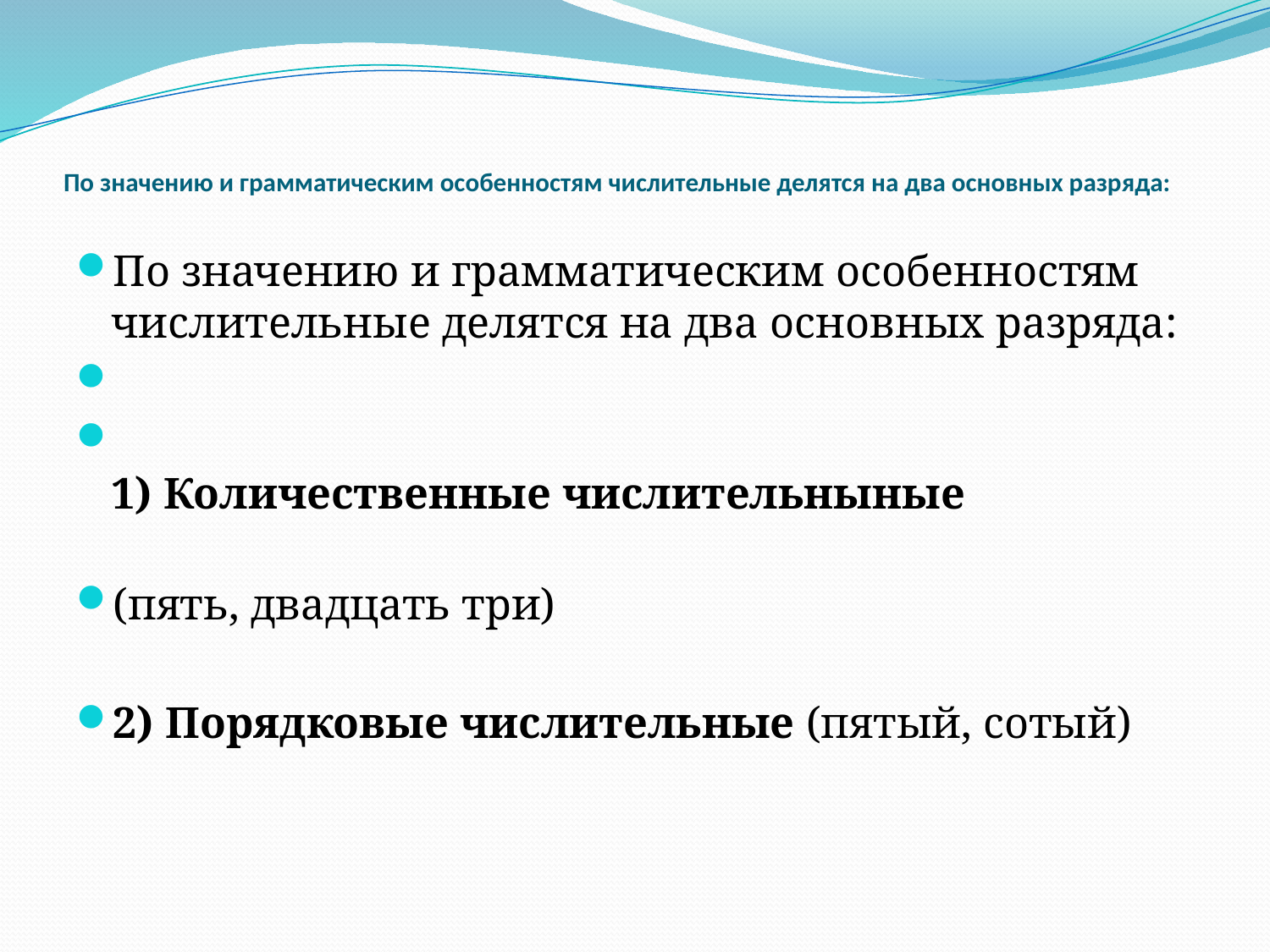

# По значению и грамматическим особенностям числительные делятся на два основных разряда:
По значению и грамматическим особенностям числительные делятся на два основных разряда:

1) Количественные числительныные
(пять, двадцать три)

2) Порядковые числительные (пятый, сотый)